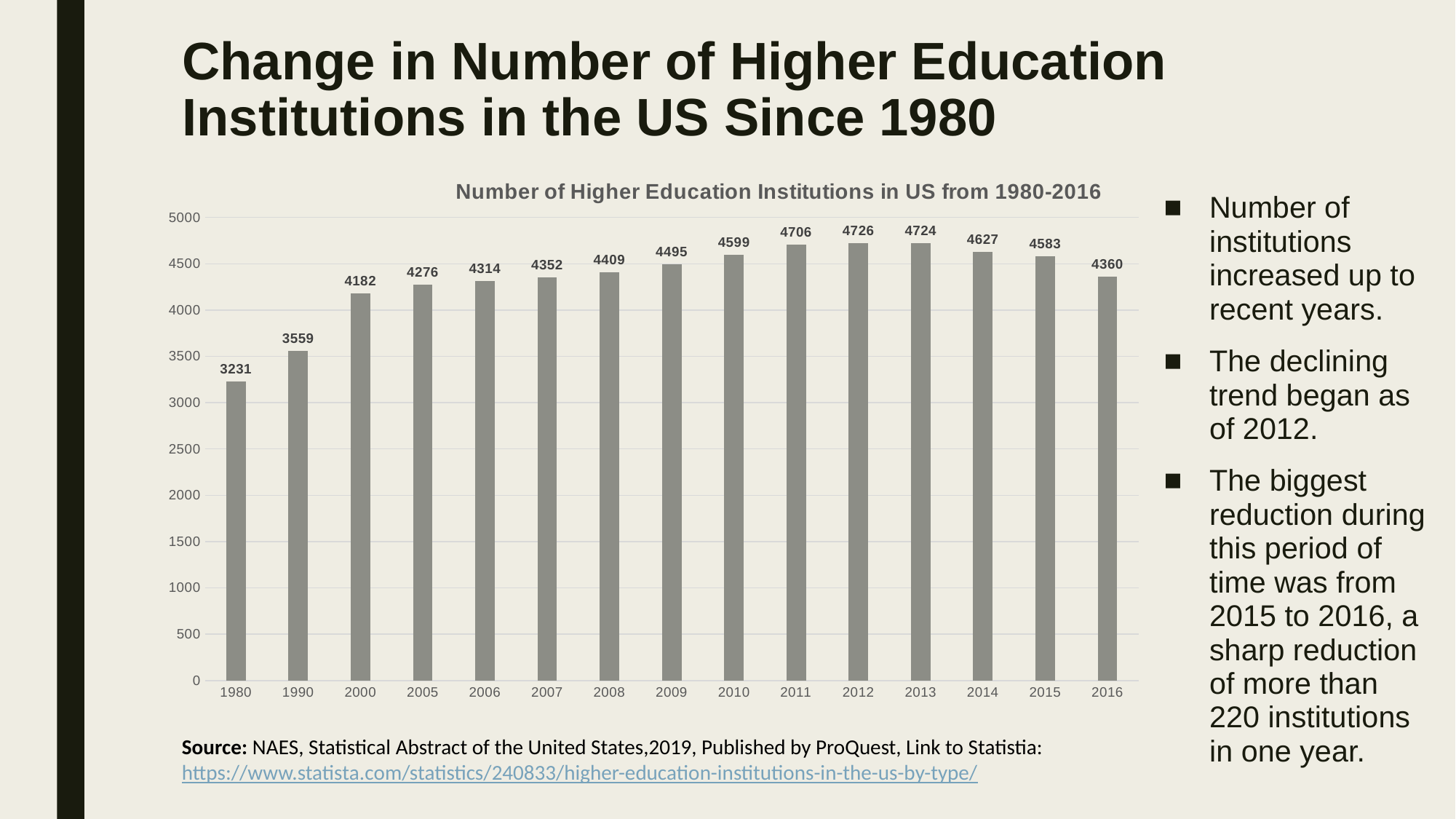

# Change in Number of Higher Education Institutions in the US Since 1980

### Chart: Number of Higher Education Institutions in US from 1980-2016

| Category | Number of institutions |
|---|---|
| 1980 | 3231.0 |
| 1990 | 3559.0 |
| 2000 | 4182.0 |
| 2005 | 4276.0 |
| 2006 | 4314.0 |
| 2007 | 4352.0 |
| 2008 | 4409.0 |
| 2009 | 4495.0 |
| 2010 | 4599.0 |
| 2011 | 4706.0 |
| 2012 | 4726.0 |
| 2013 | 4724.0 |
| 2014 | 4627.0 |
| 2015 | 4583.0 |
| 2016 | 4360.0 |
Number of institutions increased up to recent years.
The declining trend began as of 2012.
The biggest reduction during this period of time was from 2015 to 2016, a sharp reduction of more than 220 institutions in one year.
Source: NAES, Statistical Abstract of the United States,2019, Published by ProQuest, Link to Statistia: https://www.statista.com/statistics/240833/higher-education-institutions-in-the-us-by-type/